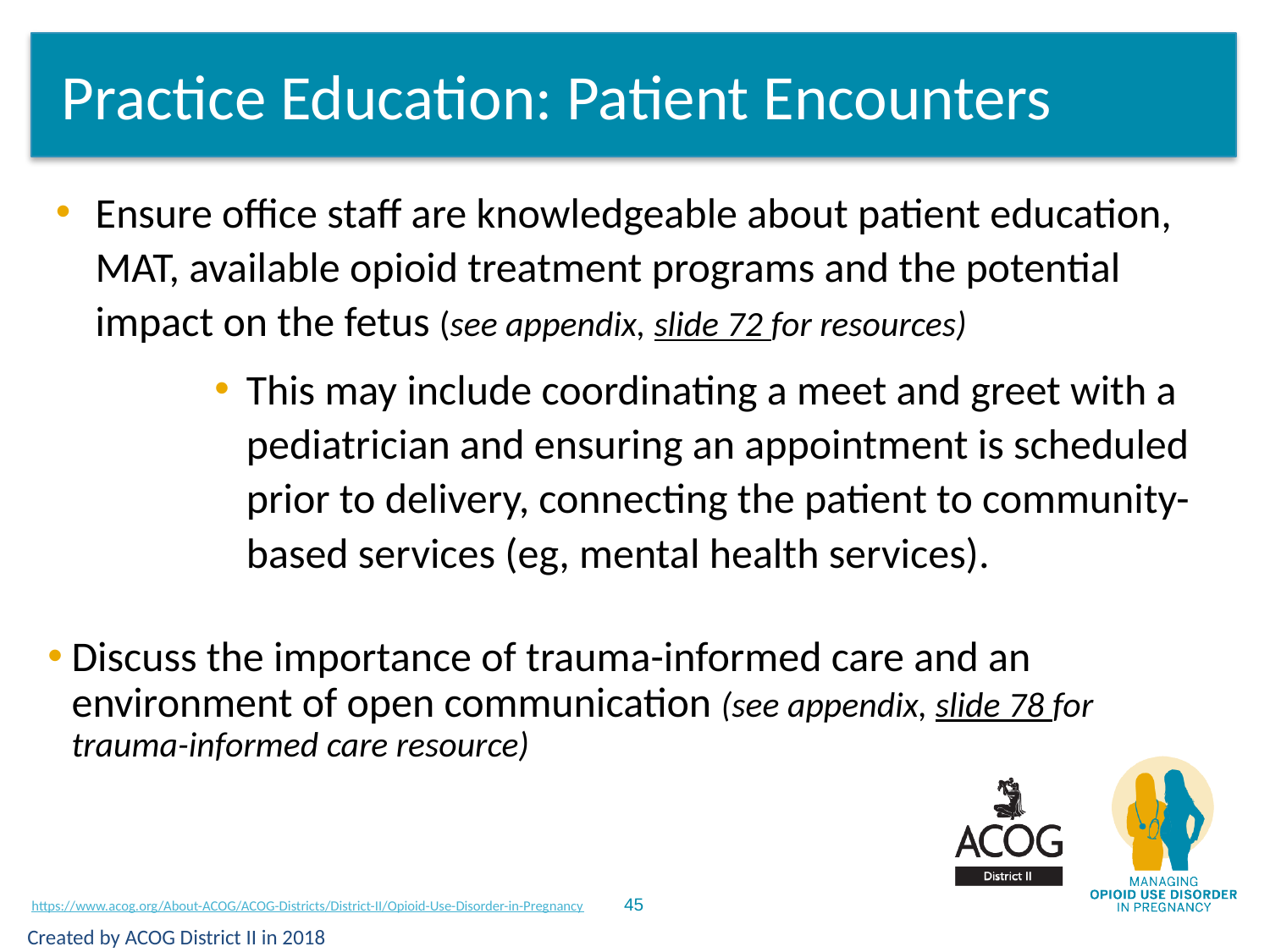

# Practice Education: Patient Encounters
Ensure office staff are knowledgeable about patient education, MAT, available opioid treatment programs and the potential impact on the fetus (see appendix, slide 72 for resources)
This may include coordinating a meet and greet with a pediatrician and ensuring an appointment is scheduled prior to delivery, connecting the patient to community-based services (eg, mental health services).
Discuss the importance of trauma-informed care and an environment of open communication (see appendix, slide 78 for trauma-informed care resource)
Created by ACOG District II in 2018